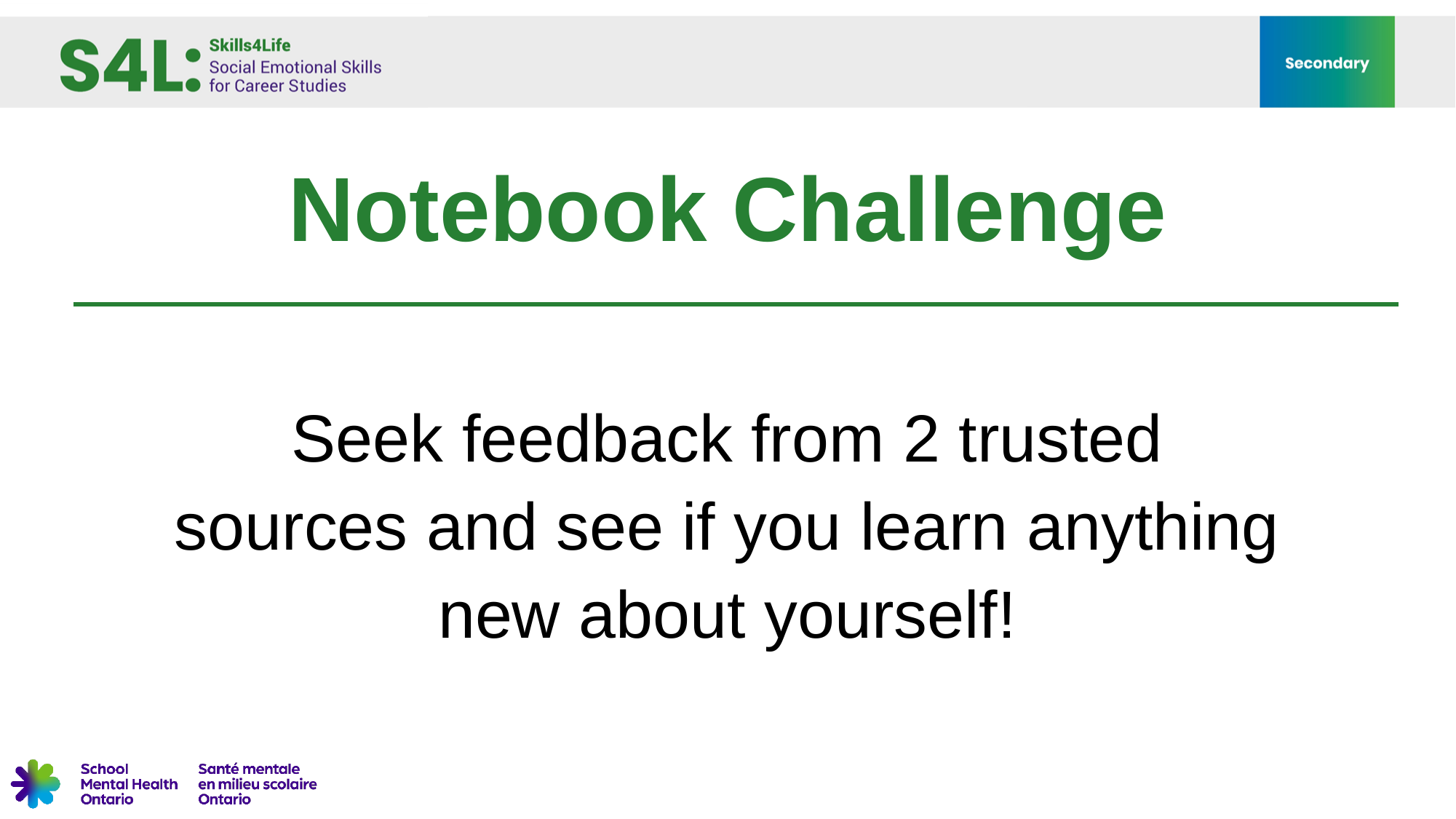

# Notebook Challenge
Seek feedback from 2 trusted sources and see if you learn anything new about yourself!